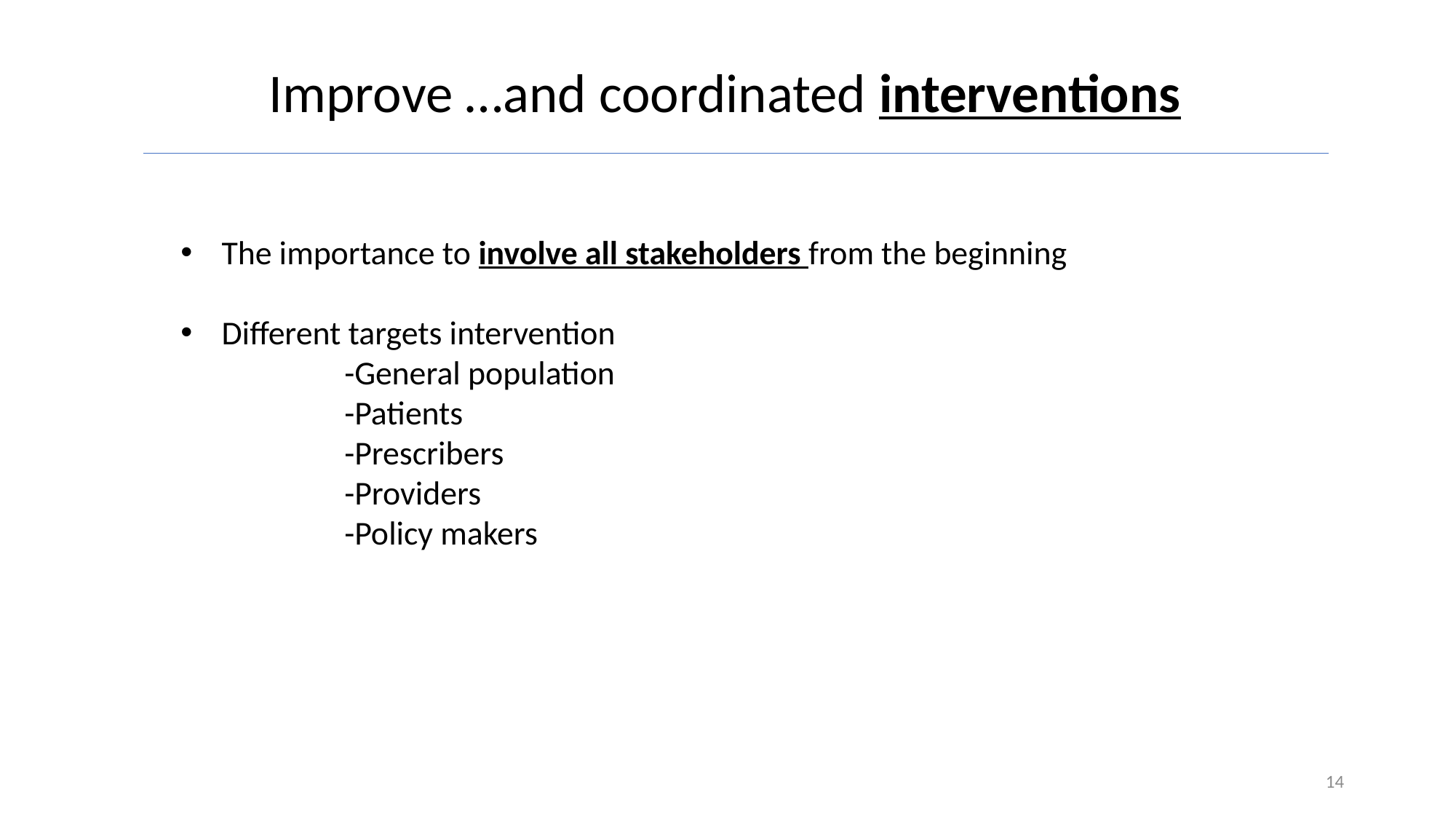

Improve …and coordinated interventions

The importance to involve all stakeholders from the beginning

Different targets intervention
		-General population
		-Patients
		-Prescribers
		-Providers
		-Policy makers

14